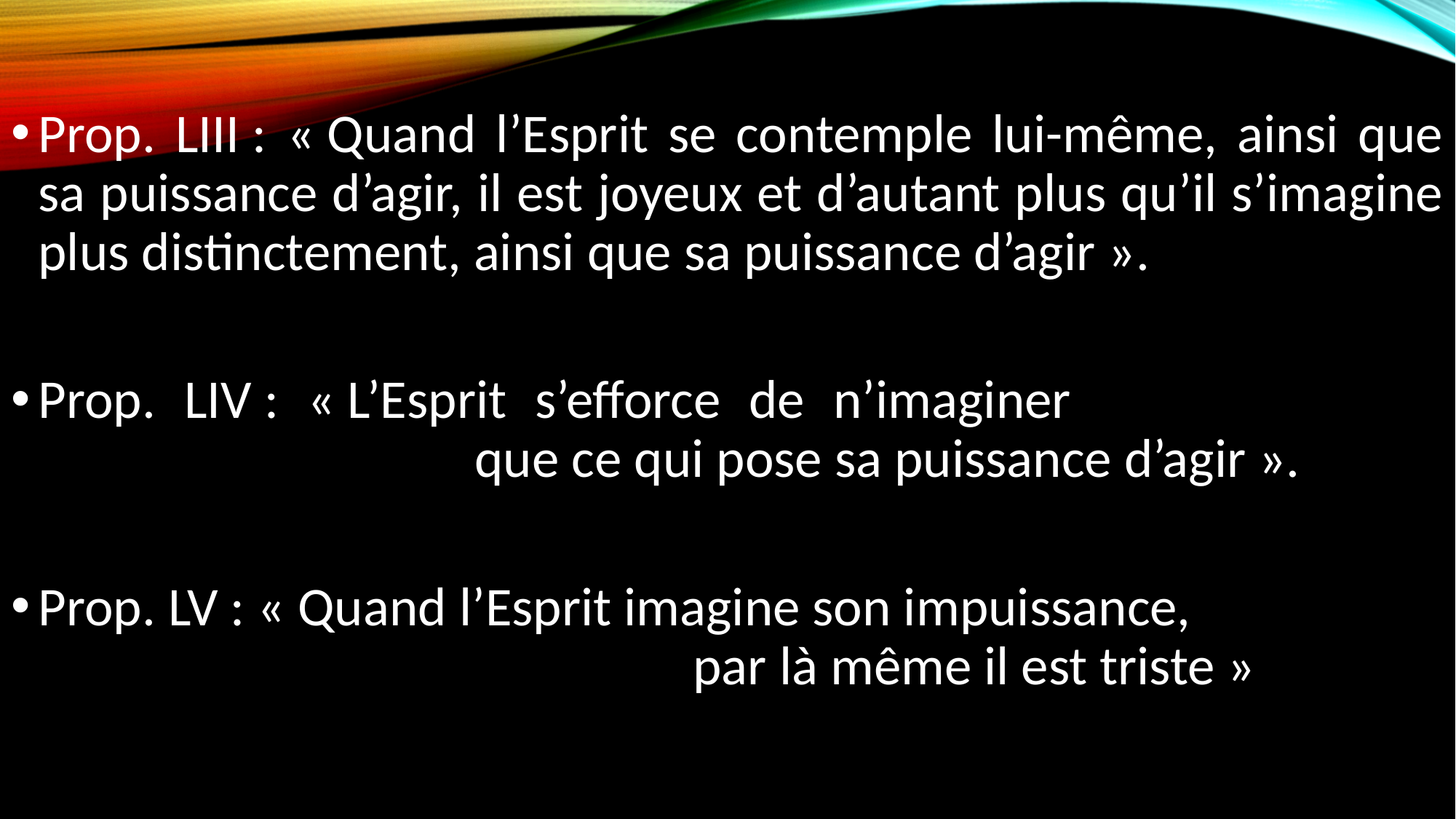

Prop. LIII : « Quand l’Esprit se contemple lui-même, ainsi que sa puissance d’agir, il est joyeux et d’autant plus qu’il s’imagine plus distinctement, ainsi que sa puissance d’agir ».

Prop. LIV : « L’Esprit s’efforce de n’imaginer 								que ce qui pose sa puissance d’agir ».

Prop. LV : « Quand l’Esprit imagine son impuissance, 								par là même il est triste »